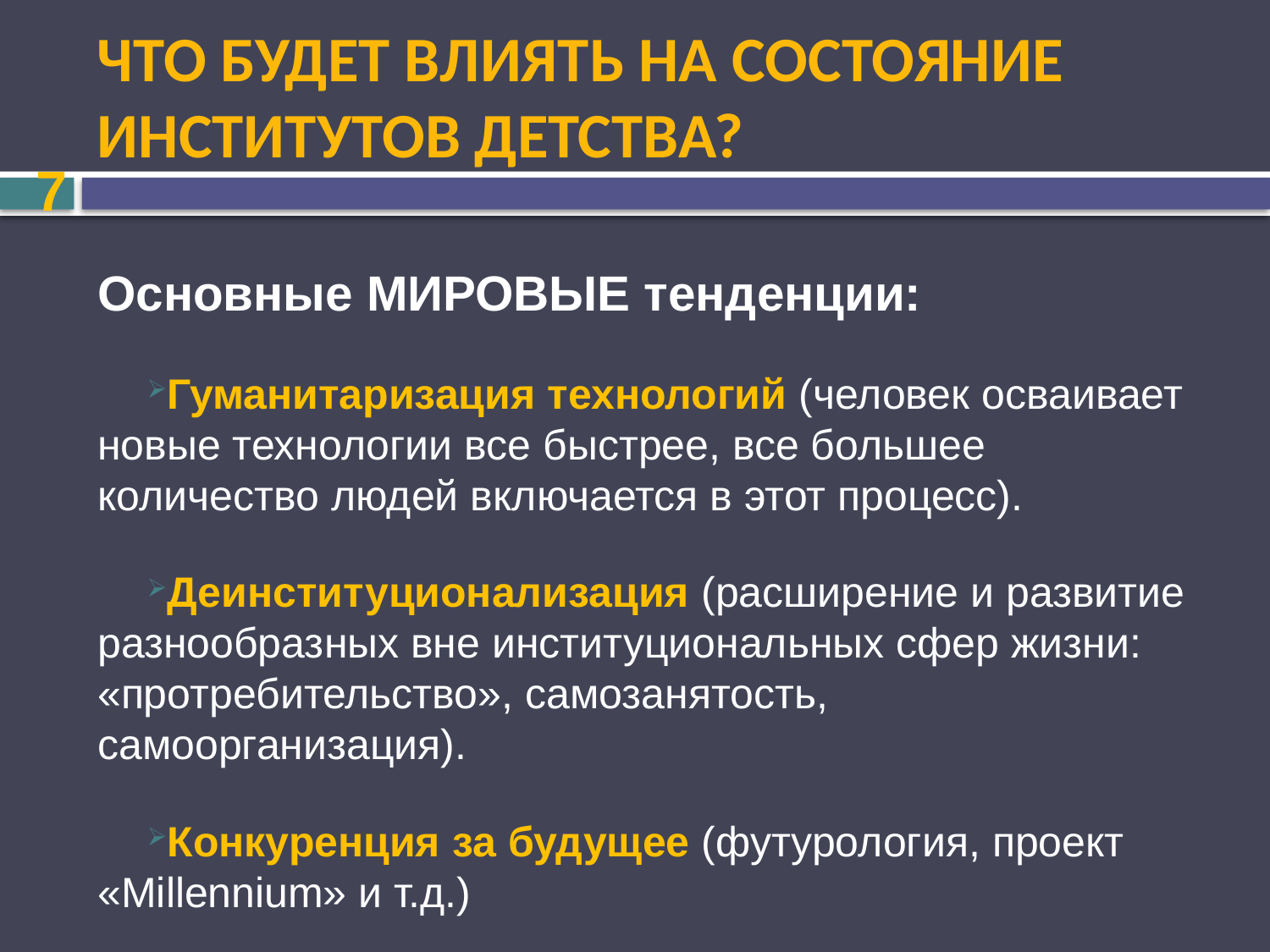

# Что будет влиять на состояние институтов детства?
7

Основные МИРОВЫЕ тенденции:

Гуманитаризация технологий (человек осваивает новые технологии все быстрее, все большее количество людей включается в этот процесс).

Деинституционализация (расширение и развитие разнообразных вне институциональных сфер жизни: «протребительство», самозанятость, самоорганизация).

Конкуренция за будущее (футурология, проект «Millennium» и т.д.)